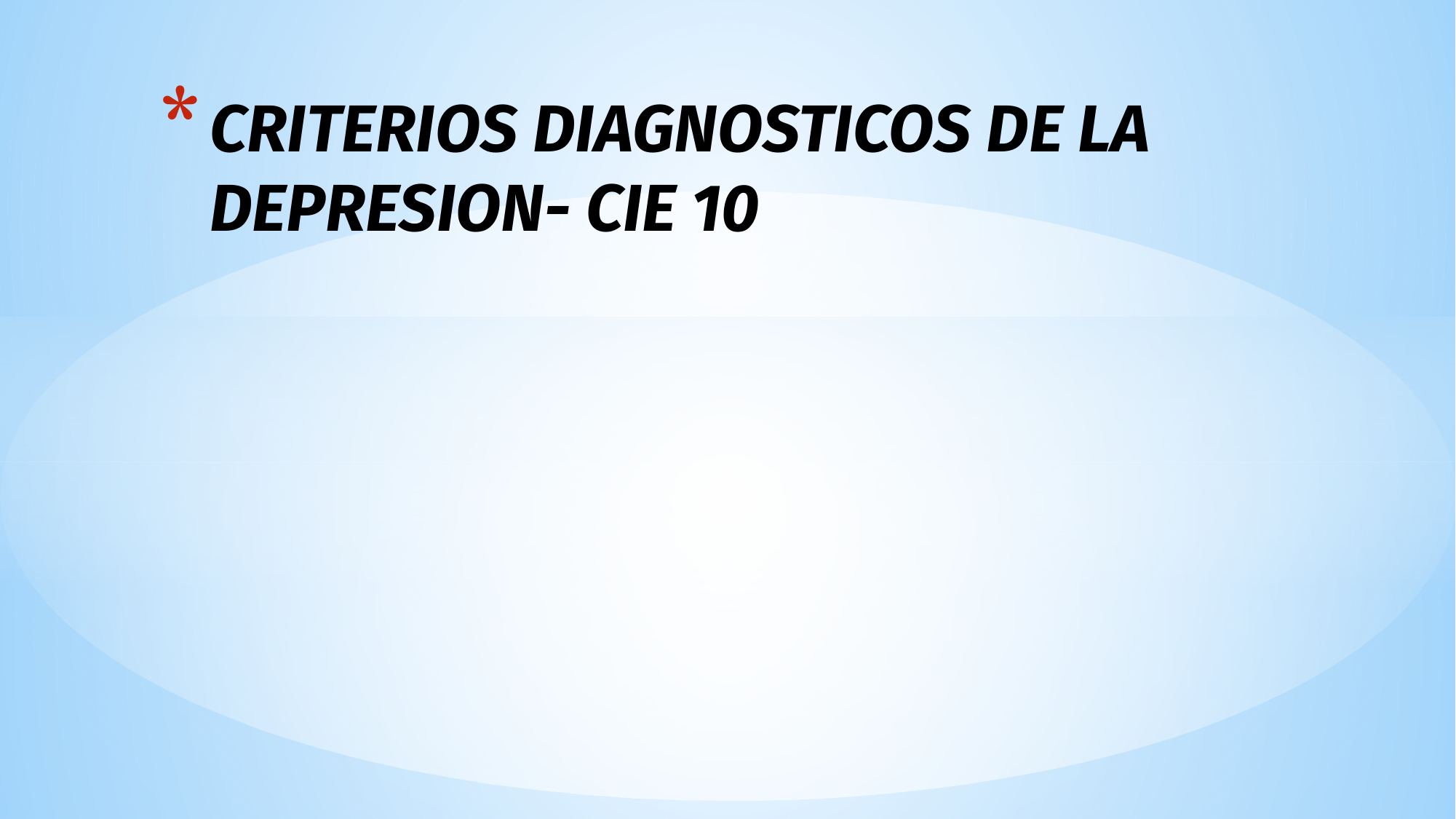

# CRITERIOS DIAGNOSTICOS DE LA DEPRESION- CIE 10